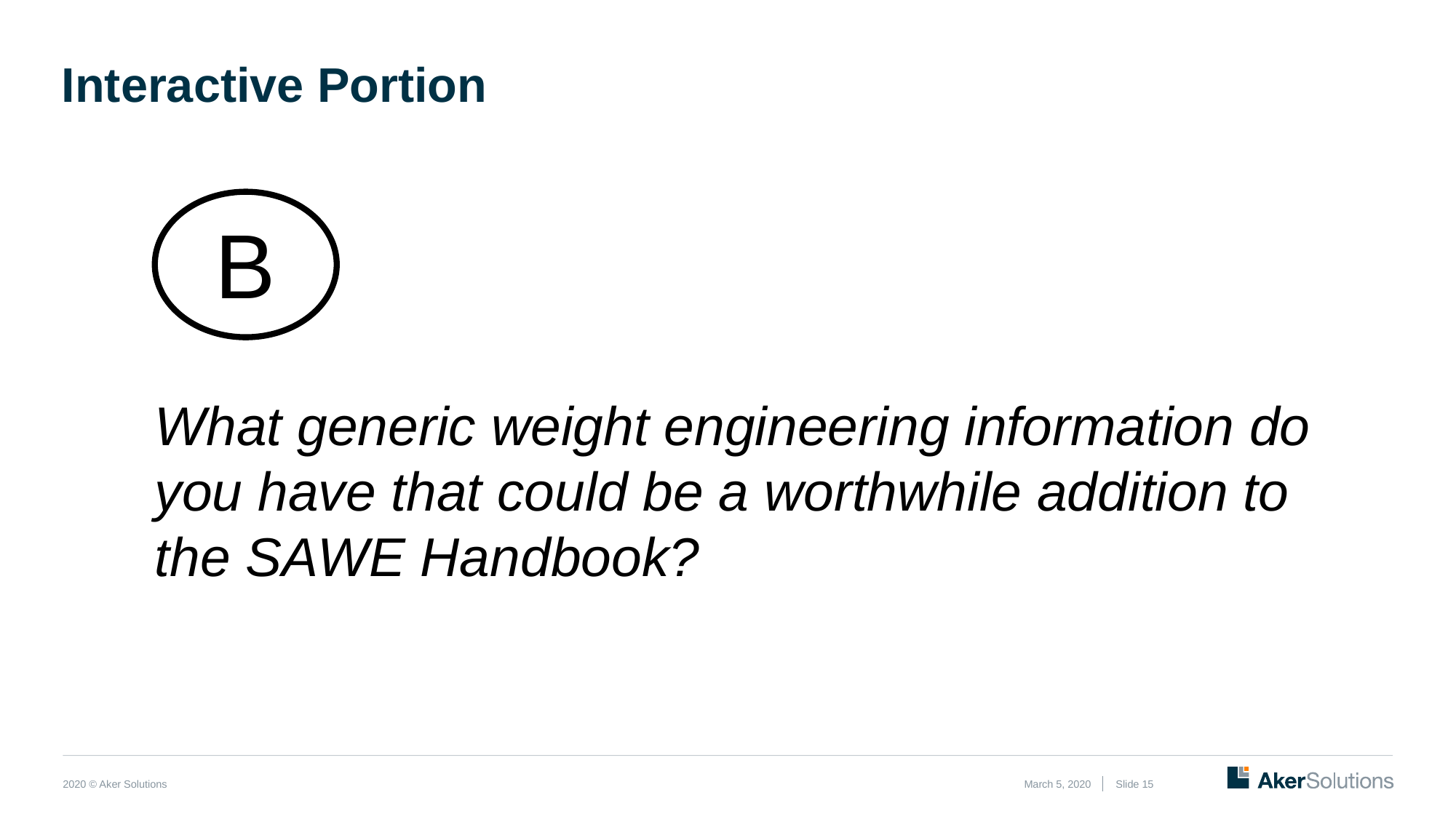

# Interactive Portion

B
What generic weight engineering information do you have that could be a worthwhile addition to the SAWE Handbook?
March 5, 2020
Slide 15